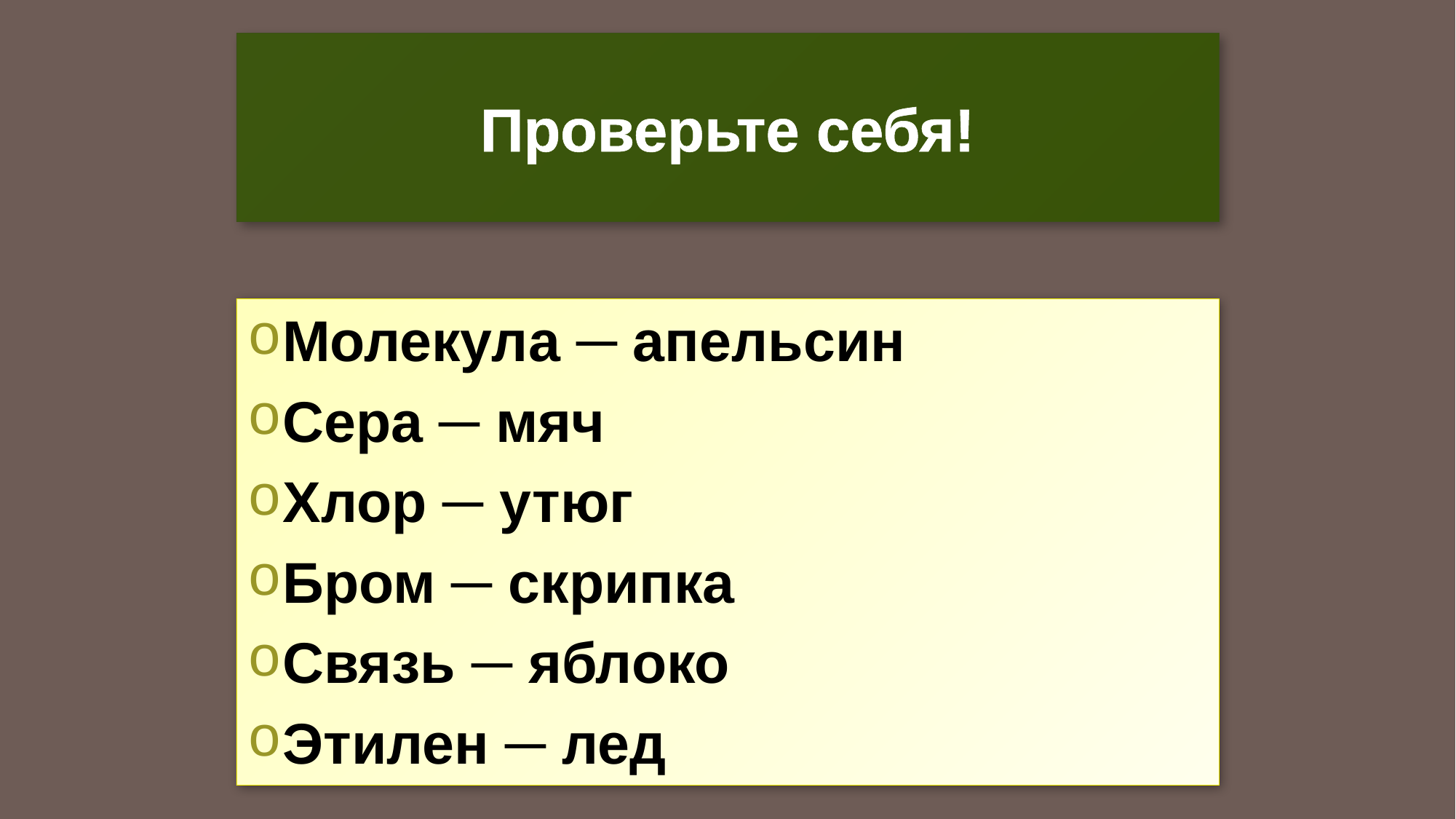

# Проверьте себя!
Молекула ─ апельсин
Сера ─ мяч
Хлор ─ утюг
Бром ─ скрипка
Связь ─ яблоко
Этилен ─ лед